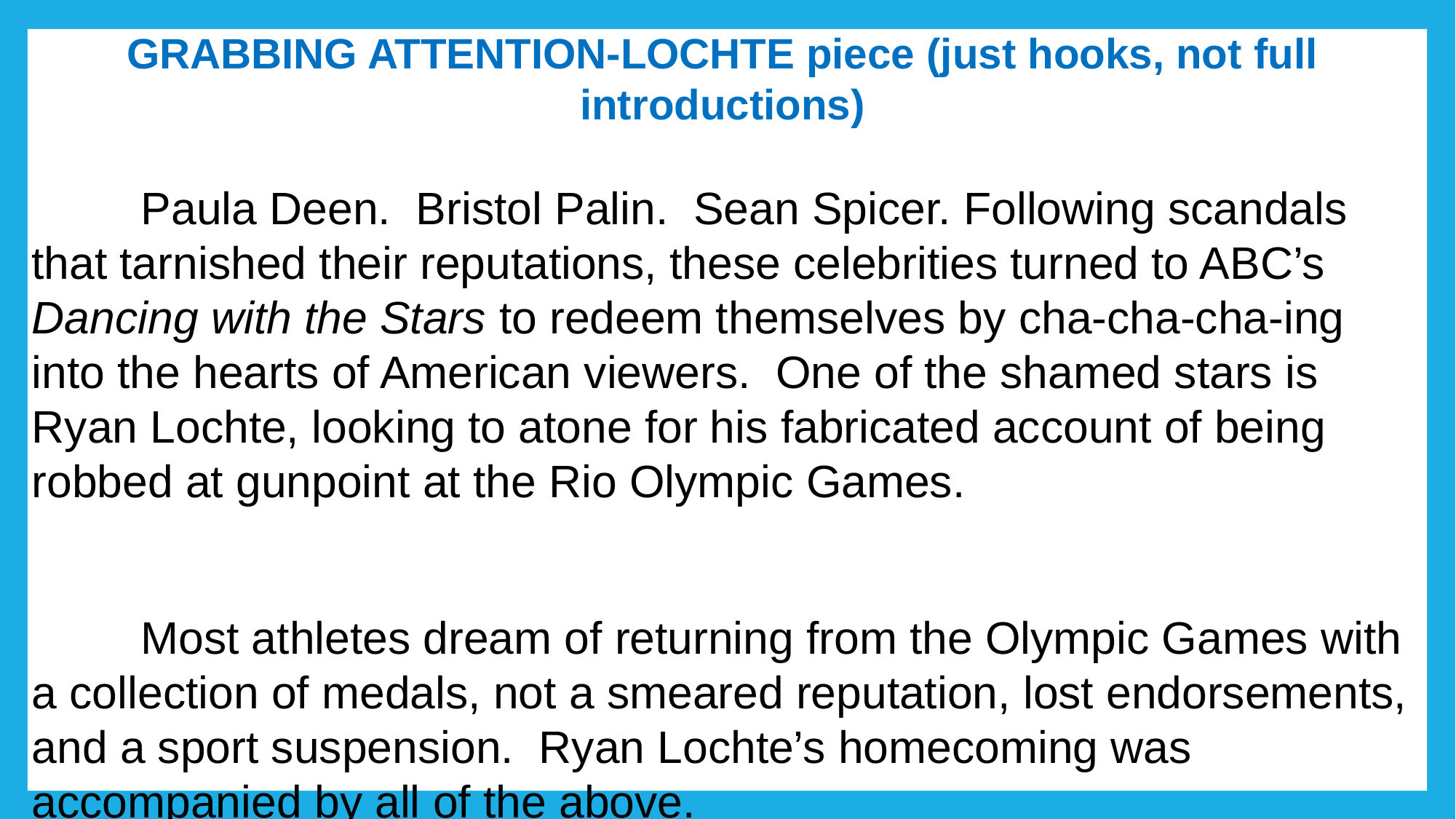

GRABBING ATTENTION-LOCHTE piece (just hooks, not full introductions)

	Paula Deen.  Bristol Palin.  Sean Spicer. Following scandals that tarnished their reputations, these celebrities turned to ABC’s Dancing with the Stars to redeem themselves by cha-cha-cha-ing into the hearts of American viewers.  One of the shamed stars is Ryan Lochte, looking to atone for his fabricated account of being robbed at gunpoint at the Rio Olympic Games.

   	Most athletes dream of returning from the Olympic Games with a collection of medals, not a smeared reputation, lost endorsements, and a sport suspension.  Ryan Lochte’s homecoming was accompanied by all of the above.